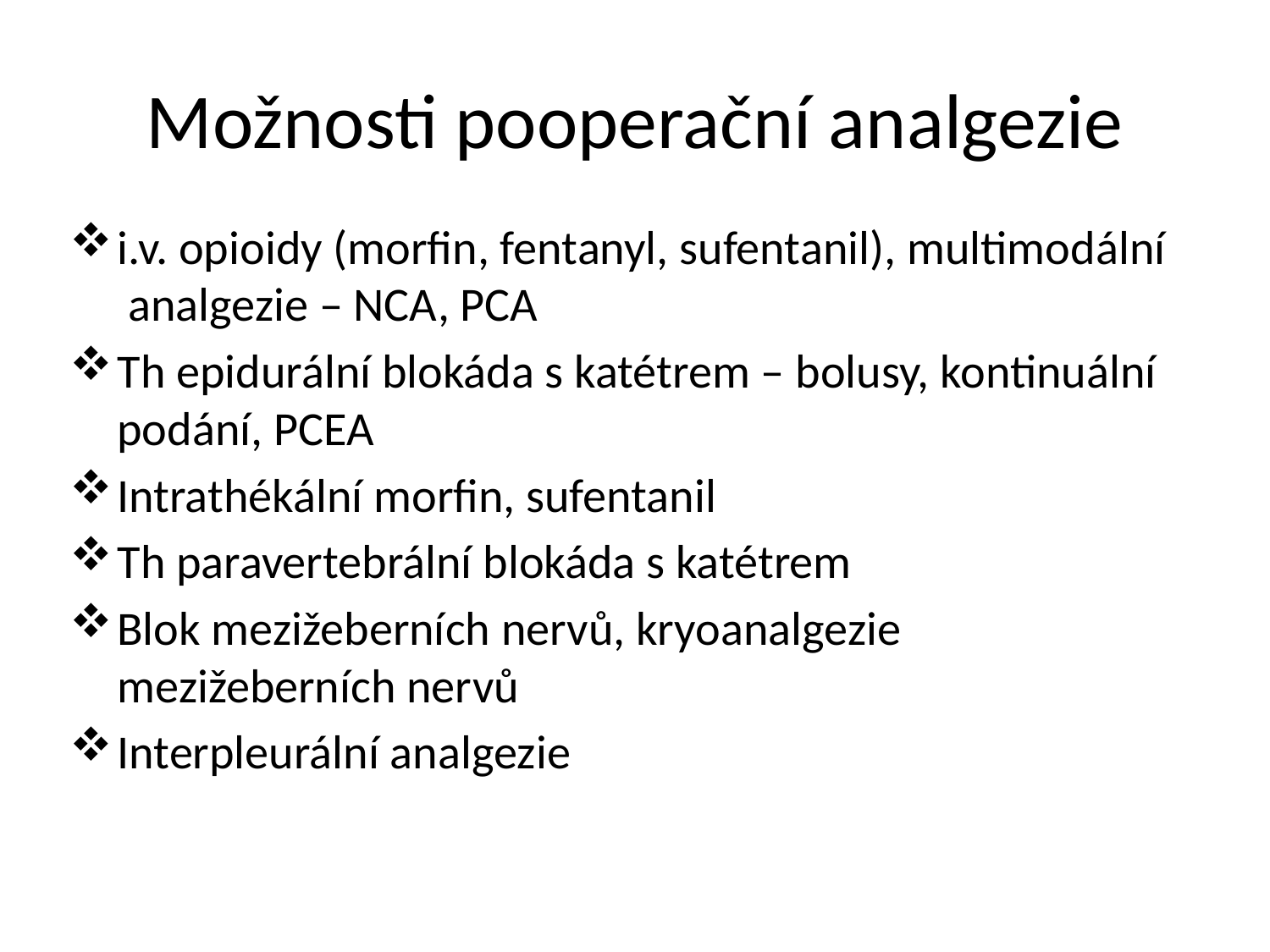

# Možnosti pooperační analgezie
i.v. opioidy (morfin, fentanyl, sufentanil), multimodální   analgezie – NCA, PCA
Th epidurální blokáda s katétrem – bolusy, kontinuální podání, PCEA
Intrathékální morfin, sufentanil
Th paravertebrální blokáda s katétrem
Blok mezižeberních nervů, kryoanalgezie mezižeberních nervů
Interpleurální analgezie